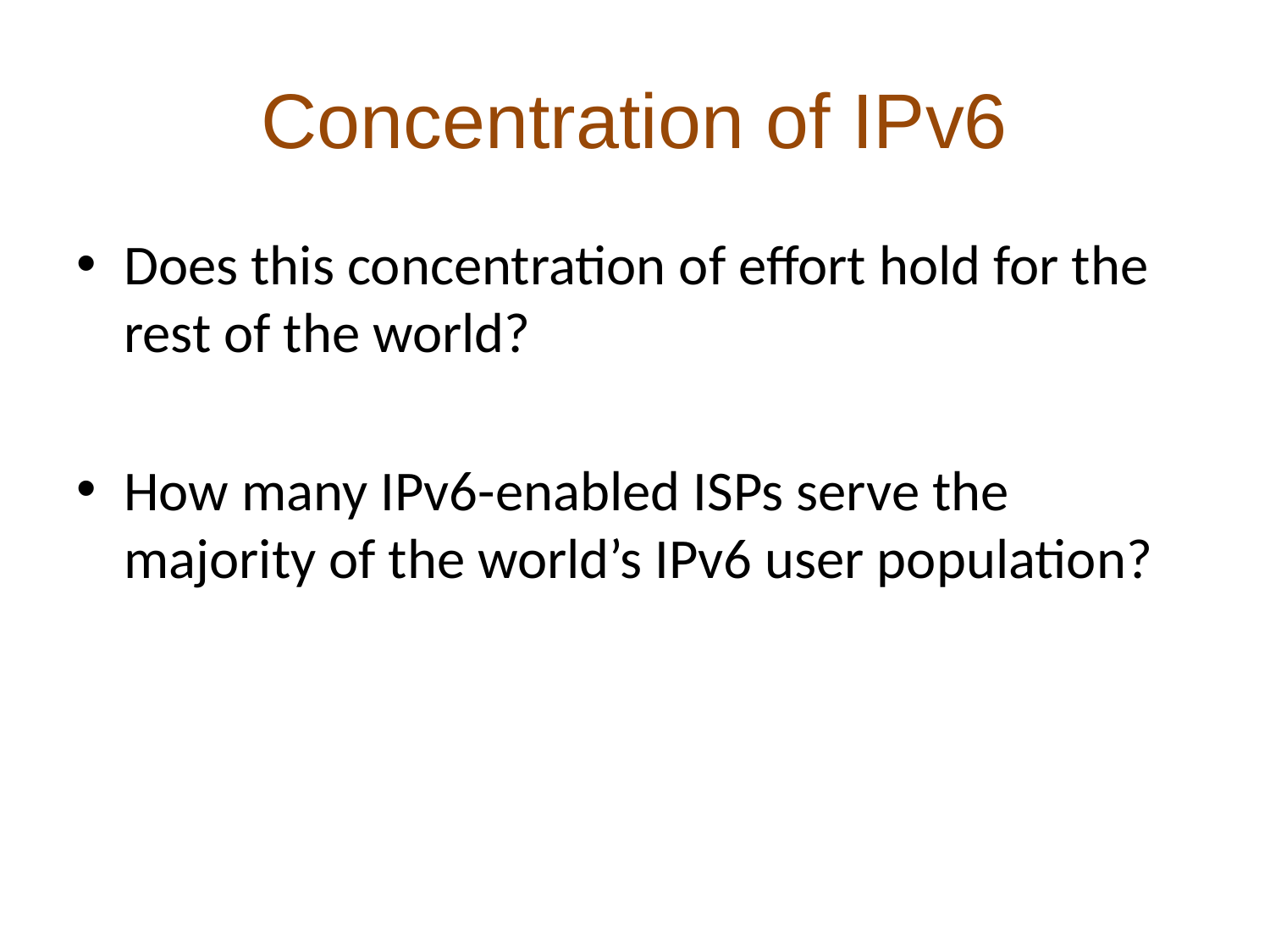

# Concentration of IPv6
Does this concentration of effort hold for the rest of the world?

How many IPv6-enabled ISPs serve the majority of the world’s IPv6 user population?